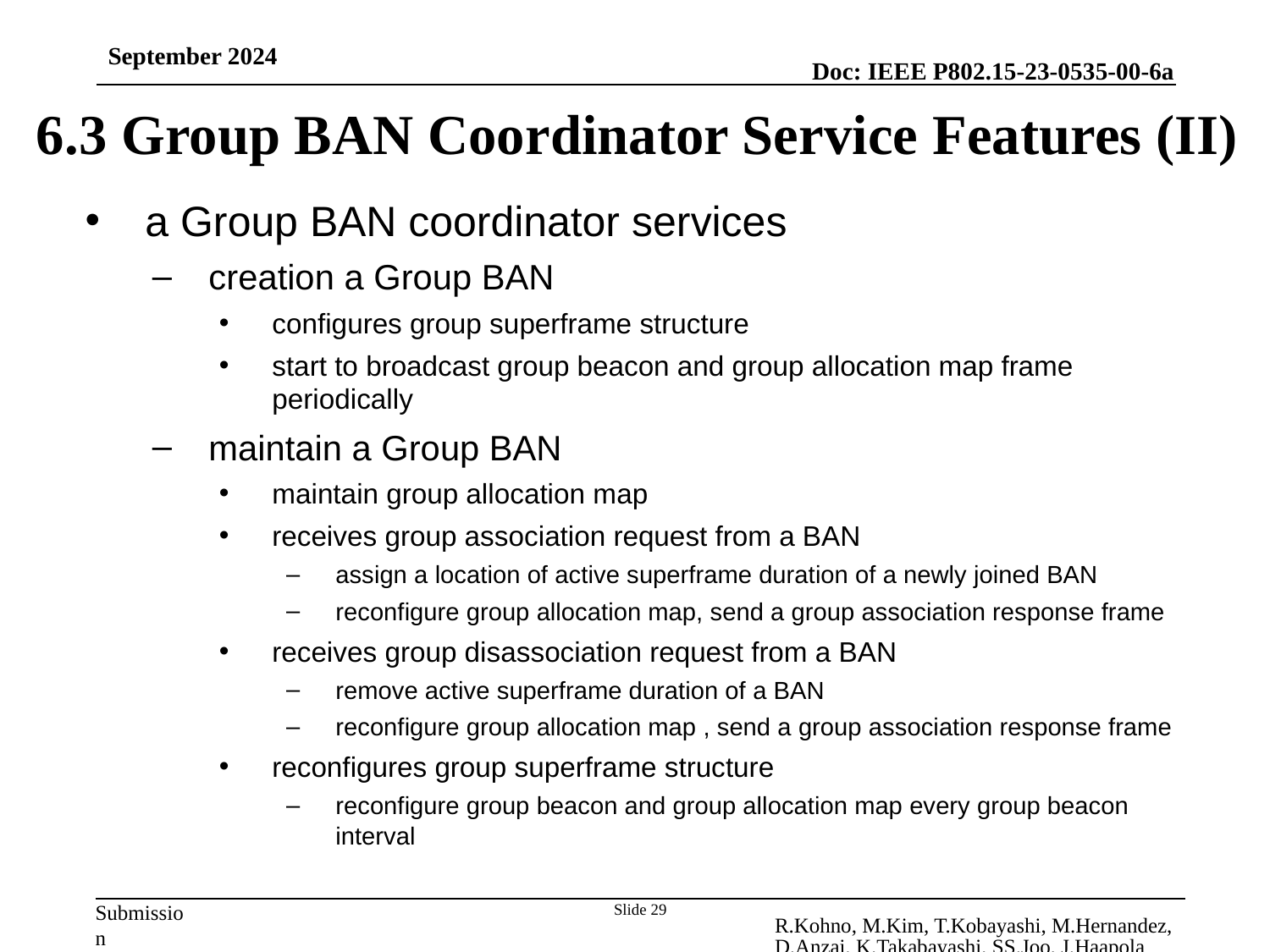

Slide 29
September 2024
# 6.3 Group BAN Coordinator Service Features (II)
a Group BAN coordinator services
creation a Group BAN
configures group superframe structure
start to broadcast group beacon and group allocation map frame periodically
maintain a Group BAN
maintain group allocation map
receives group association request from a BAN
assign a location of active superframe duration of a newly joined BAN
reconfigure group allocation map, send a group association response frame
receives group disassociation request from a BAN
remove active superframe duration of a BAN
reconfigure group allocation map , send a group association response frame
reconfigures group superframe structure
reconfigure group beacon and group allocation map every group beacon interval

R.Kohno, M.Kim, T.Kobayashi, M.Hernandez, D.Anzai, K.Takabayashi, SS.Joo, J.Haapola